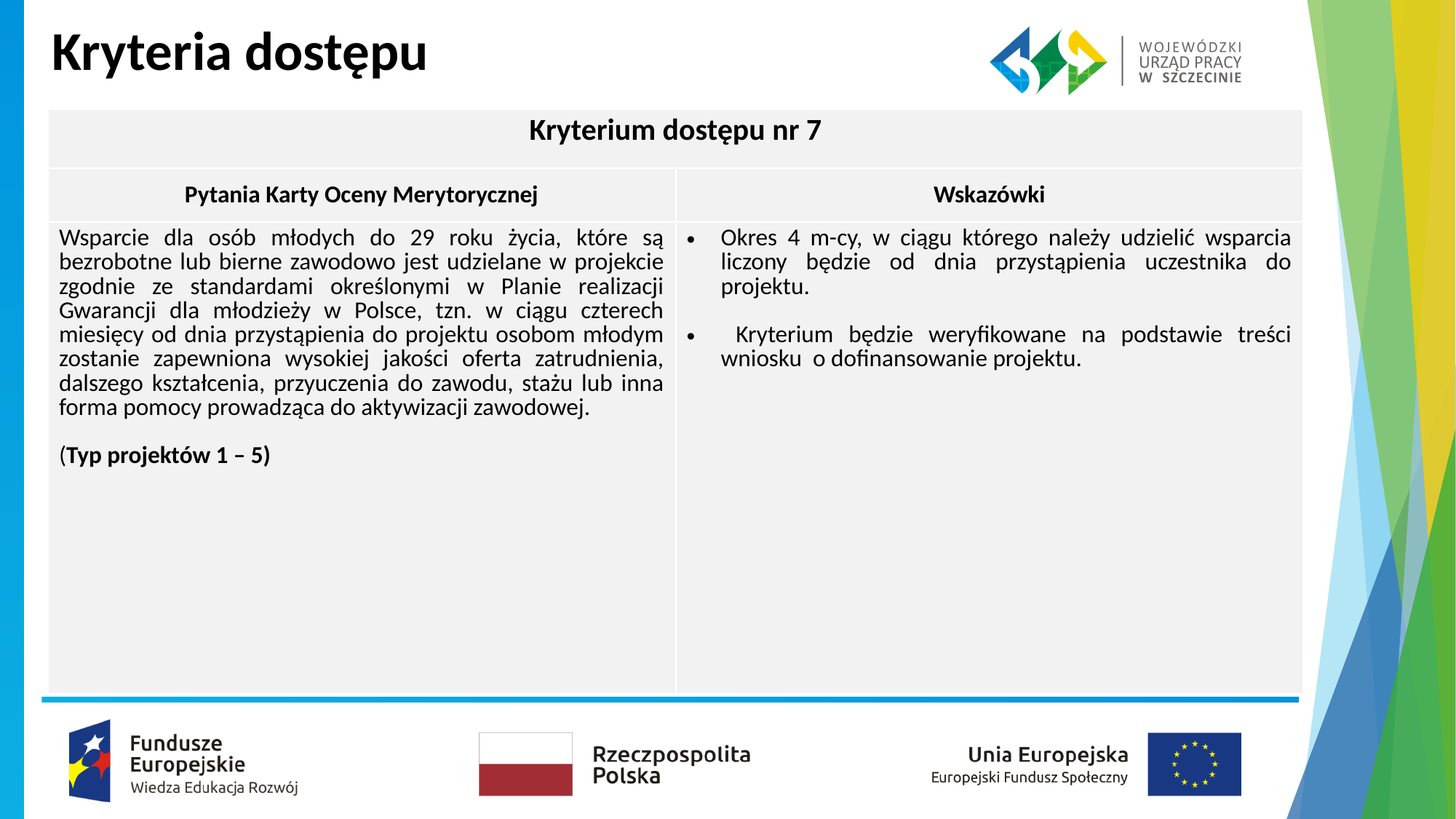

Kryteria dostępu
| Kryterium dostępu nr 7 |  |
| --- | --- |
| Pytania Karty Oceny Merytorycznej | Wskazówki |
| Wsparcie dla osób młodych do 29 roku życia, które są bezrobotne lub bierne zawodowo jest udzielane w projekcie zgodnie ze standardami określonymi w Planie realizacji Gwarancji dla młodzieży w Polsce, tzn. w ciągu czterech miesięcy od dnia przystąpienia do projektu osobom młodym zostanie zapewniona wysokiej jakości oferta zatrudnienia, dalszego kształcenia, przyuczenia do zawodu, stażu lub inna forma pomocy prowadząca do aktywizacji zawodowej. (Typ projektów 1 – 5) | Okres 4 m-cy, w ciągu którego należy udzielić wsparcia liczony będzie od dnia przystąpienia uczestnika do projektu. Kryterium będzie weryfikowane na podstawie treści wniosku o dofinansowanie projektu. |